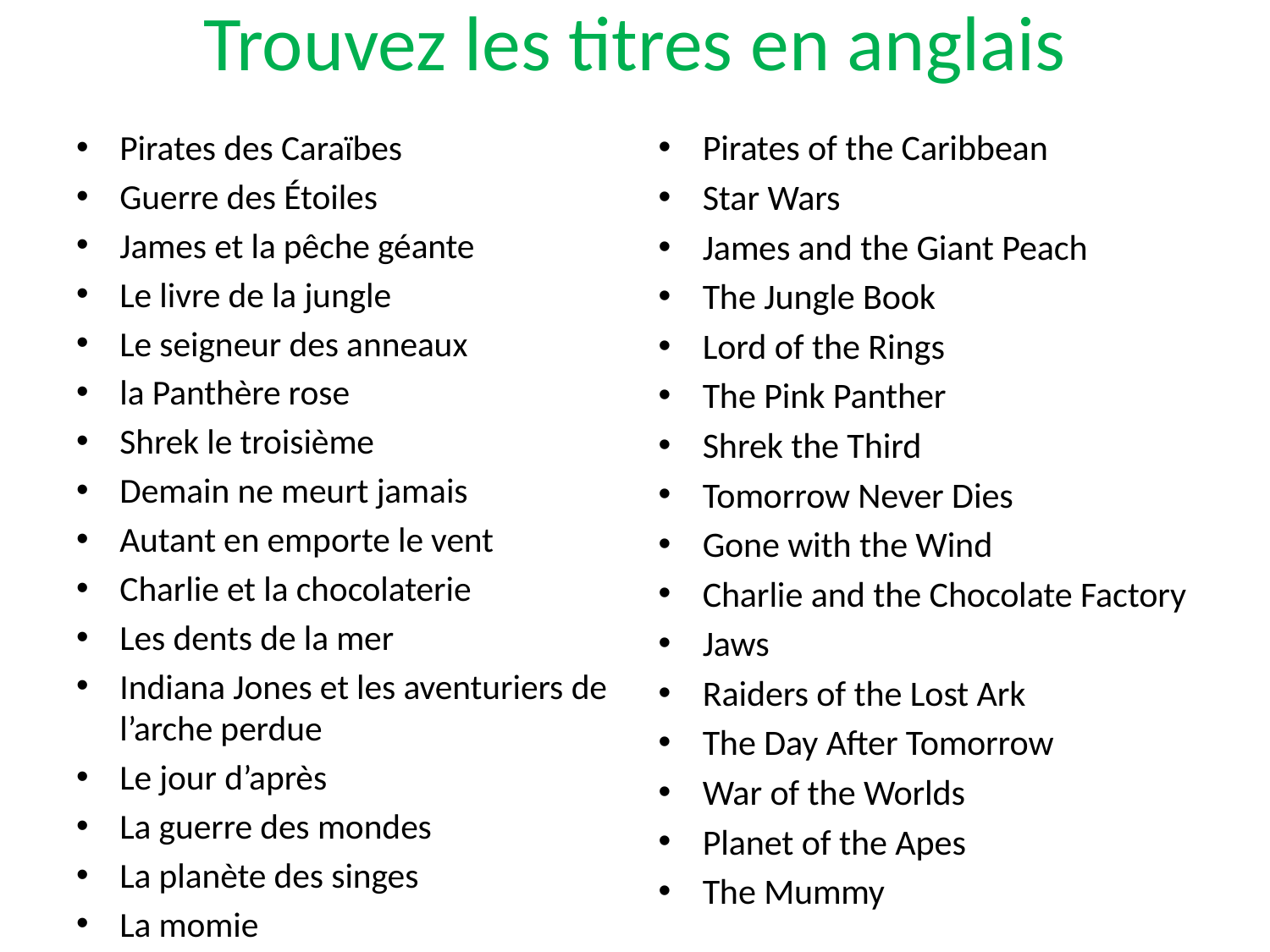

# Trouvez les titres en anglais
Pirates des Caraïbes
Guerre des Étoiles
James et la pêche géante
Le livre de la jungle
Le seigneur des anneaux
la Panthère rose
Shrek le troisième
Demain ne meurt jamais
Autant en emporte le vent
Charlie et la chocolaterie
Les dents de la mer
Indiana Jones et les aventuriers de l’arche perdue
Le jour d’après
La guerre des mondes
La planète des singes
La momie
Pirates of the Caribbean
Star Wars
James and the Giant Peach
The Jungle Book
Lord of the Rings
The Pink Panther
Shrek the Third
Tomorrow Never Dies
Gone with the Wind
Charlie and the Chocolate Factory
Jaws
Raiders of the Lost Ark
The Day After Tomorrow
War of the Worlds
Planet of the Apes
The Mummy